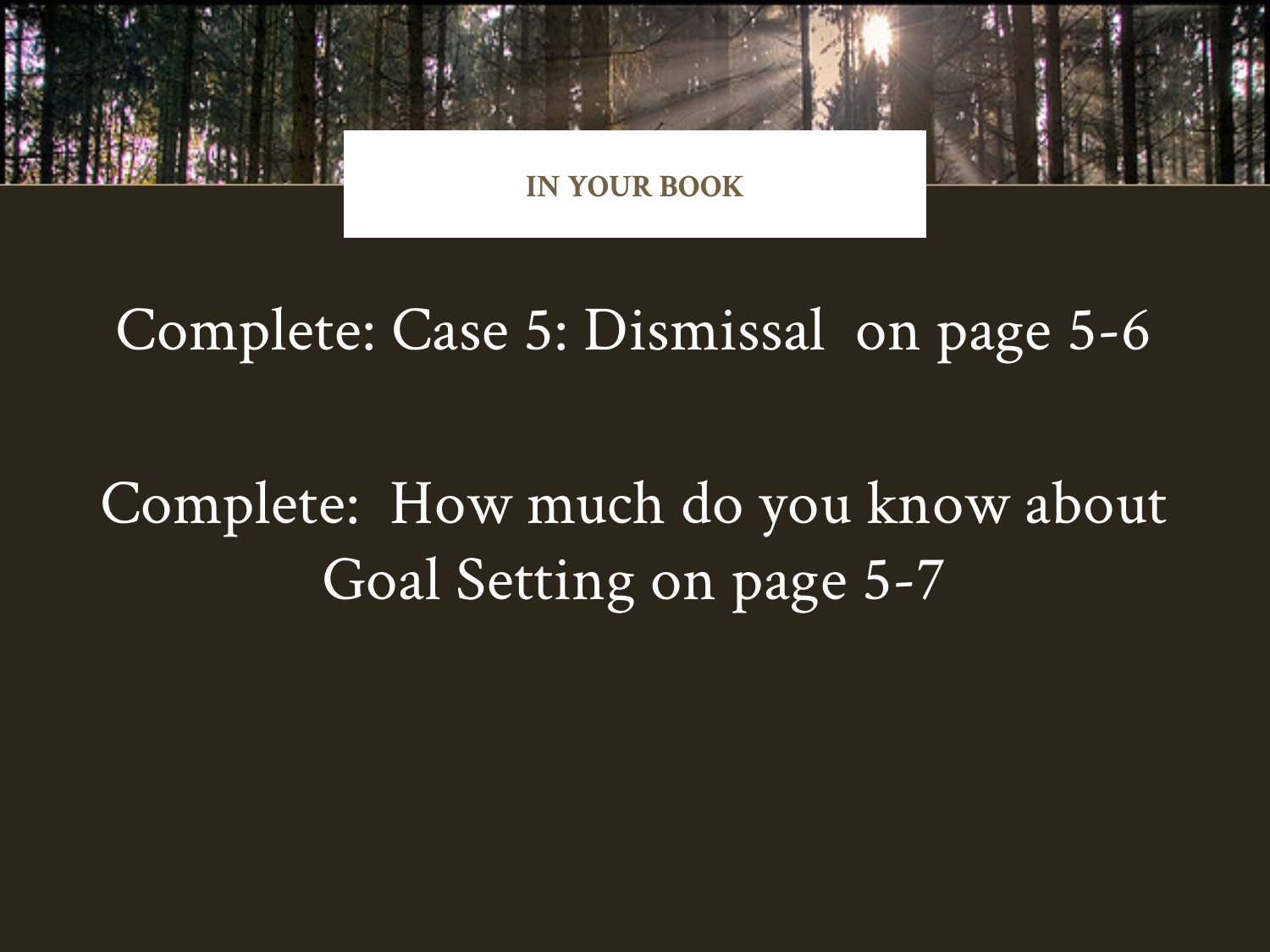

# In your BOok
Complete: Case 5: Dismissal  on page 5-6

Complete:  How much do you know about Goal Setting on page 5-7